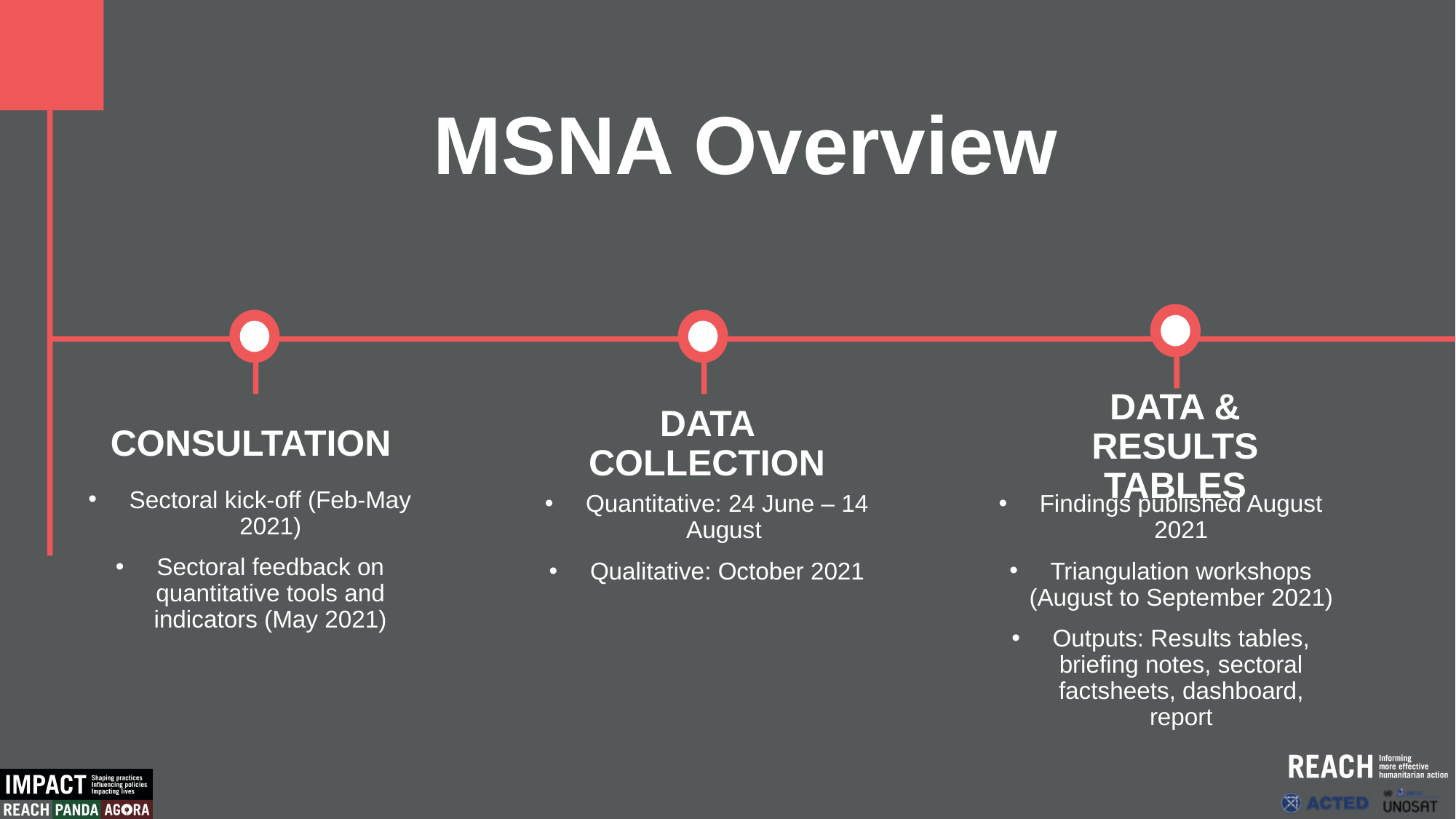

MSNA Overview
CONSULTATION
DATA COLLECTION
DATA & RESULTS TABLES
Sectoral kick-off (Feb-May 2021)
Sectoral feedback on quantitative tools and indicators (May 2021)
Findings published August 2021
Triangulation workshops (August to September 2021)
Outputs: Results tables, briefing notes, sectoral factsheets, dashboard, report
Quantitative: 24 June – 14 August
Qualitative: October 2021